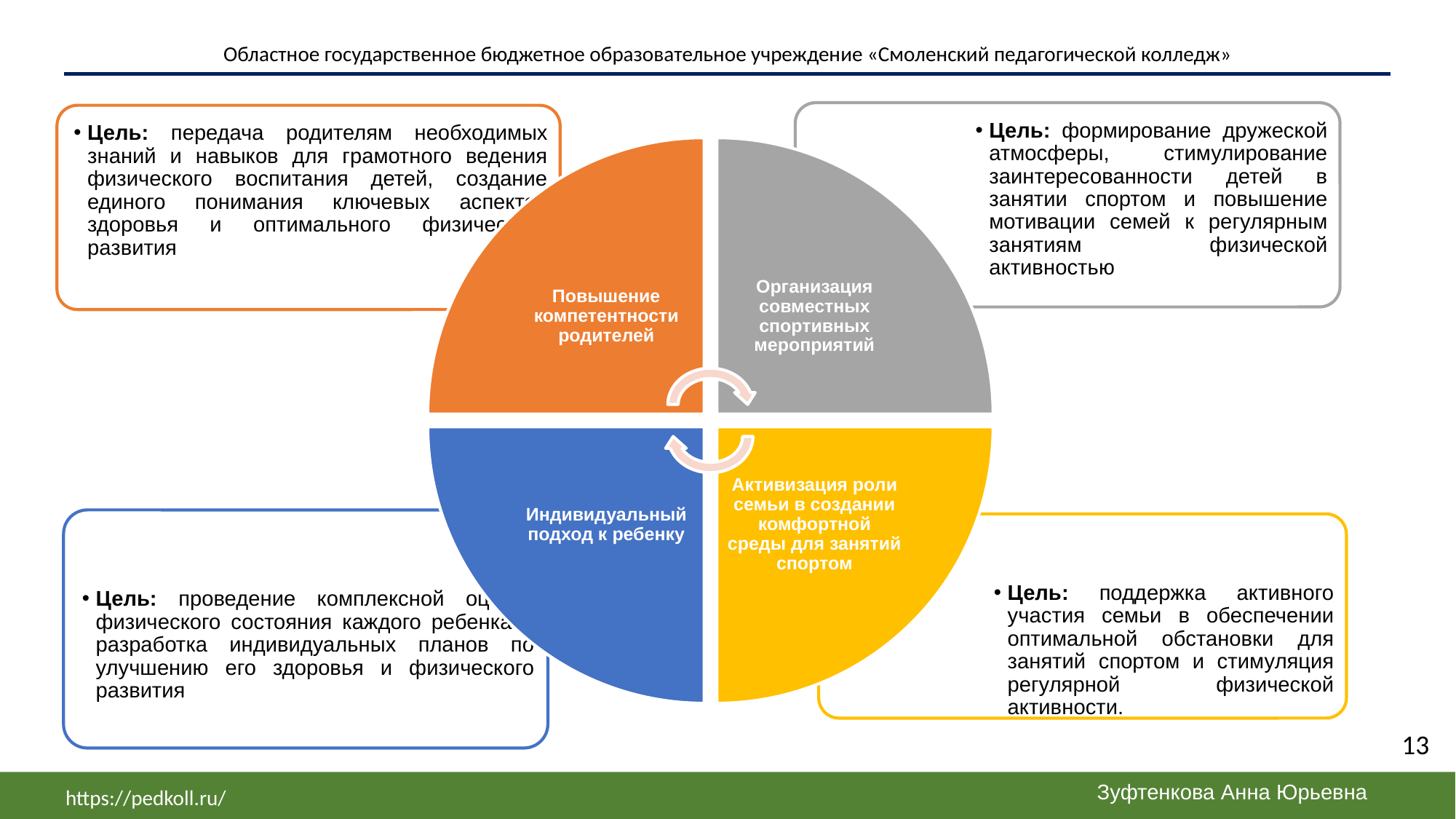

Областное государственное бюджетное образовательное учреждение «Смоленский педагогической колледж»
Цель: поддержка активного участия семьи в обеспечении оптимальной обстановки для занятий спортом и стимуляция регулярной физической активности.
Цель: проведение комплексной оценки физического состояния каждого ребенка и разработка индивидуальных планов по улучшению его здоровья и физического развития
Цель: формирование дружеской атмосферы, стимулирование заинтересованности детей в занятии спортом и повышение мотивации семей к регулярным занятиям физической активностью
Цель: передача родителям необходимых знаний и навыков для грамотного ведения физического воспитания детей, создание единого понимания ключевых аспектов здоровья и оптимального физического развития
Повышение компетентности родителей
Организация совместных спортивных мероприятий
Активизация роли семьи в создании комфортной среды для занятий спортом
Индивидуальный подход к ребенку
13

Зуфтенкова Анна Юрьевна
https://pedkoll.ru/